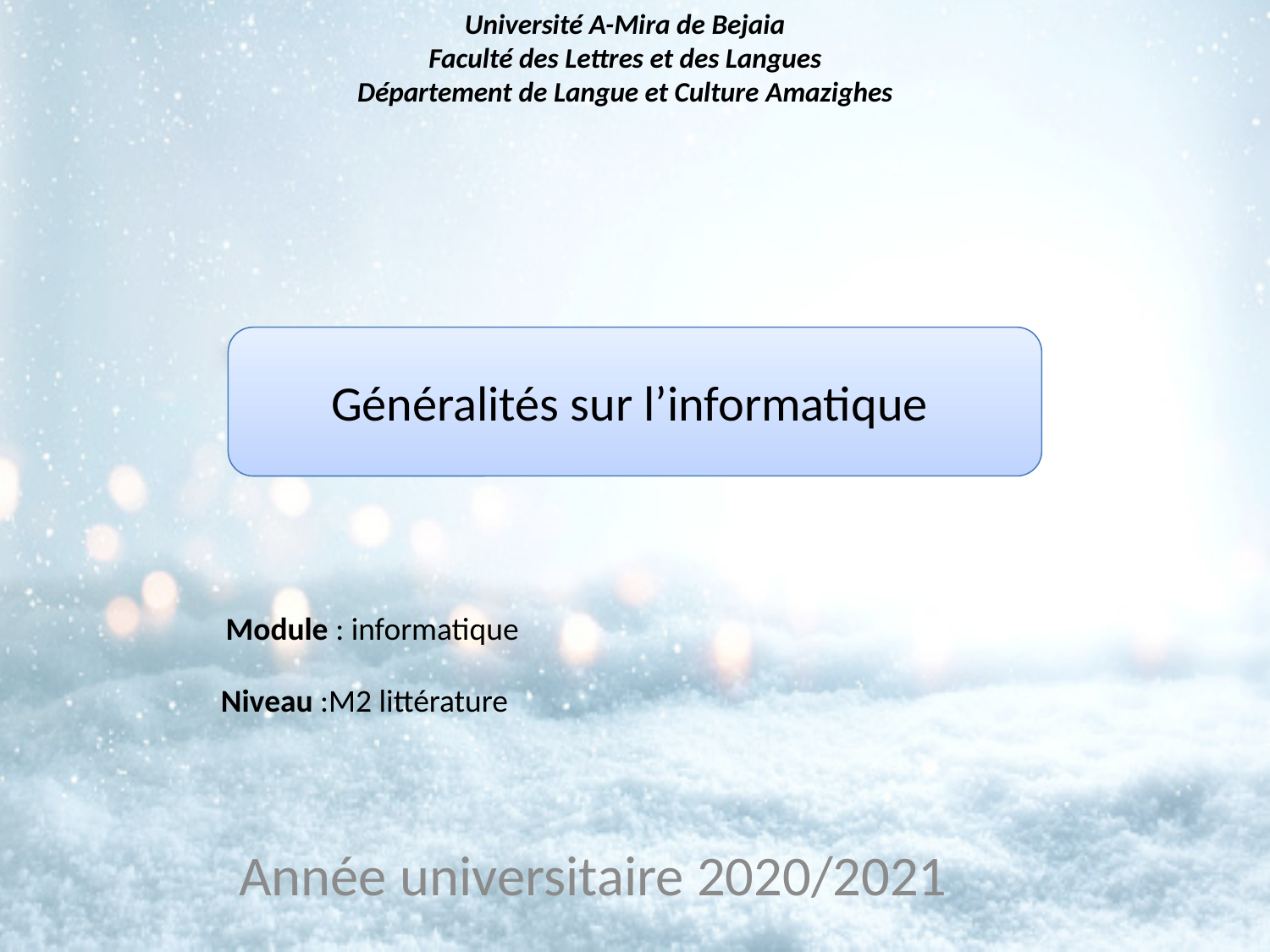

Université A-Mira de Bejaia
Faculté des Lettres et des Langues
Département de Langue et Culture Amazighes
Généralités sur l’informatique
# Module : informatique
Niveau :M2 littérature
Année universitaire 2020/2021